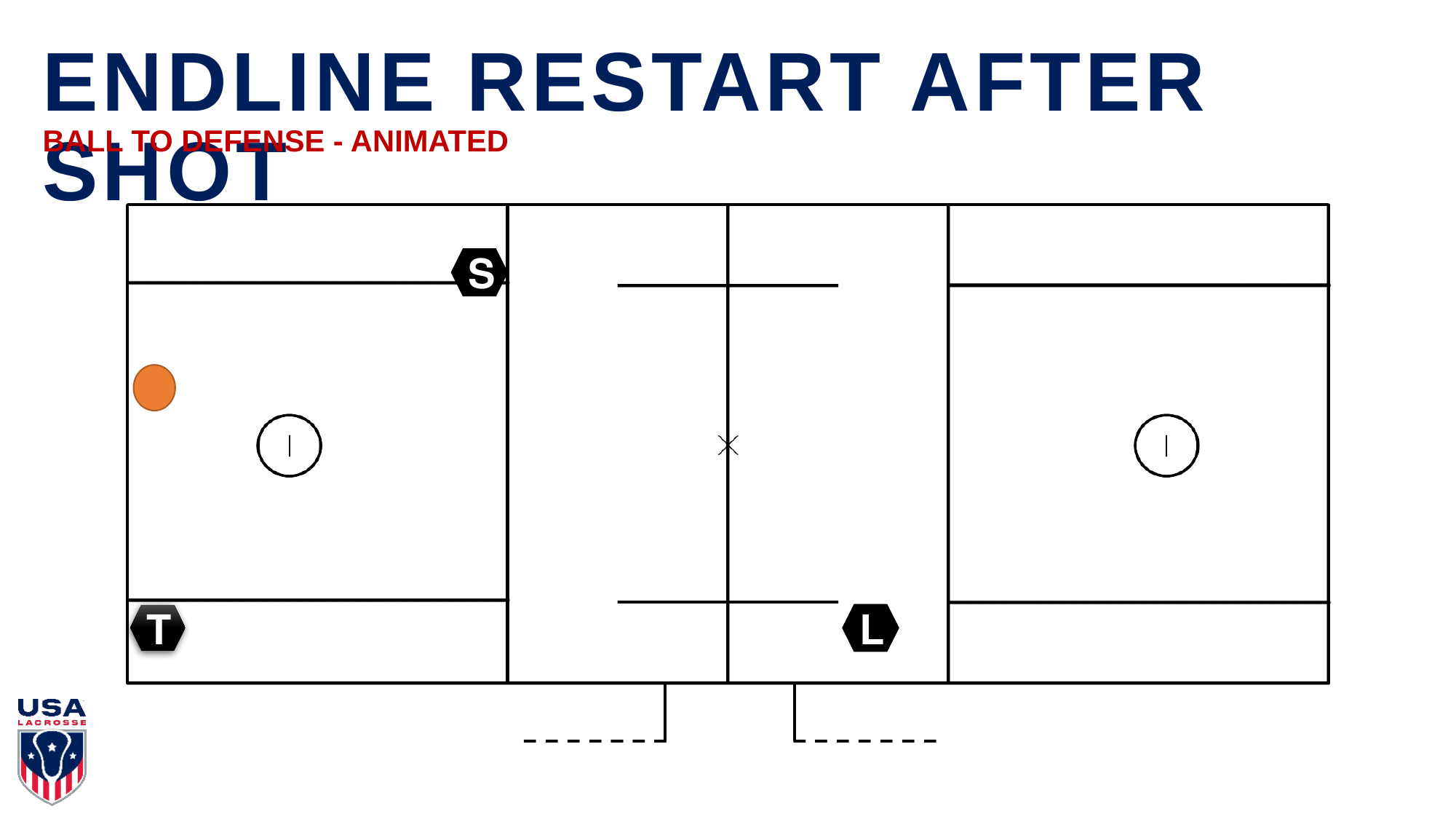

# ENDLINE RESTART AFTER SHOT
BALL TO DEFENSE - ANIMATED
S

T
L
USLACROSSE.ARBITERSPORTS.COM | USLACROSSE.ORG